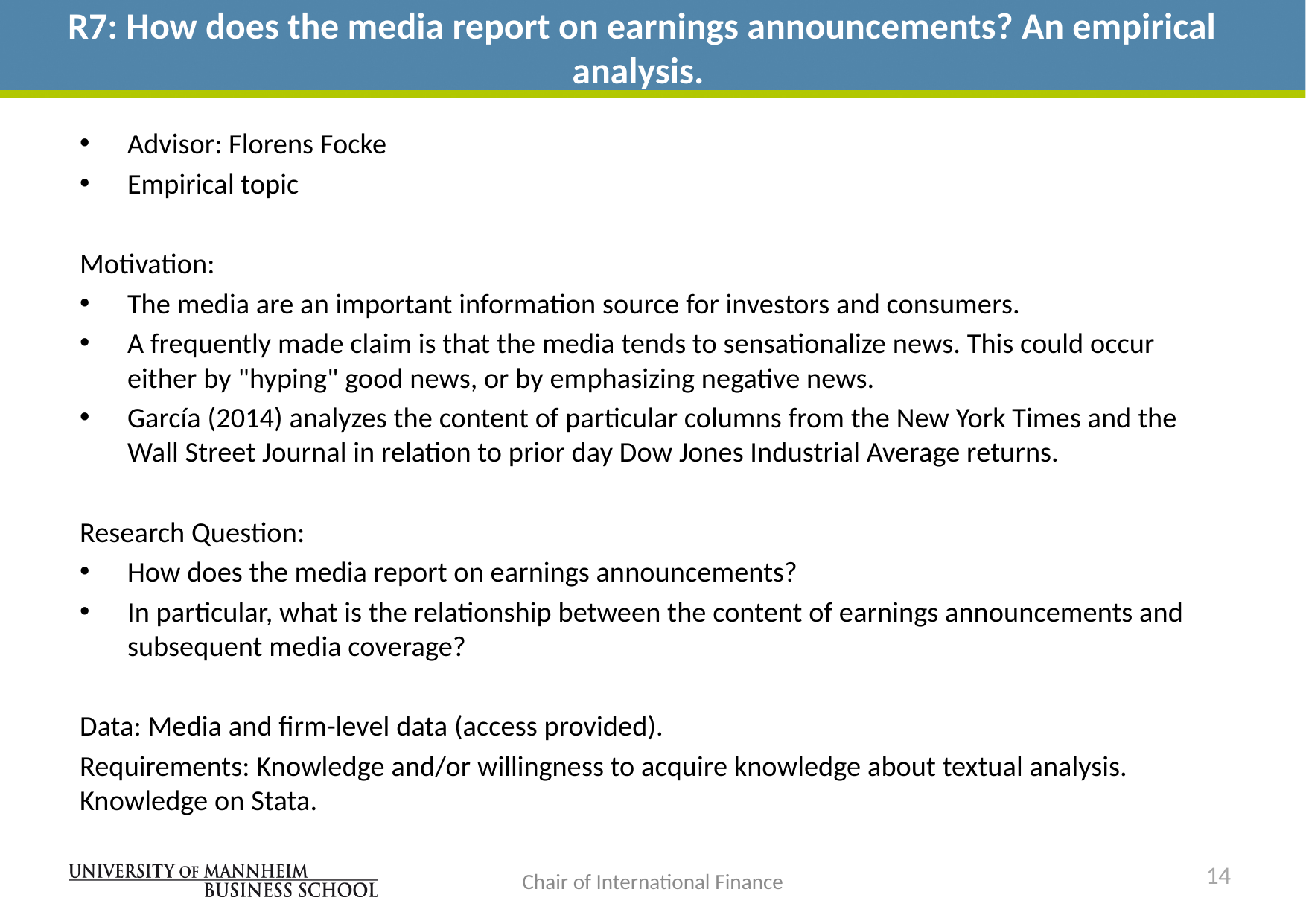

# R7: How does the media report on earnings announcements? An empirical analysis.
Advisor: Florens Focke
Empirical topic

Motivation:
The media are an important information source for investors and consumers.
A frequently made claim is that the media tends to sensationalize news. This could occur either by "hyping" good news, or by emphasizing negative news.
García (2014) analyzes the content of particular columns from the New York Times and the Wall Street Journal in relation to prior day Dow Jones Industrial Average returns.

Research Question:
How does the media report on earnings announcements?
In particular, what is the relationship between the content of earnings announcements and subsequent media coverage?

Data: Media and firm-level data (access provided).
Requirements: Knowledge and/or willingness to acquire knowledge about textual analysis. Knowledge on Stata.
14
Chair of International Finance